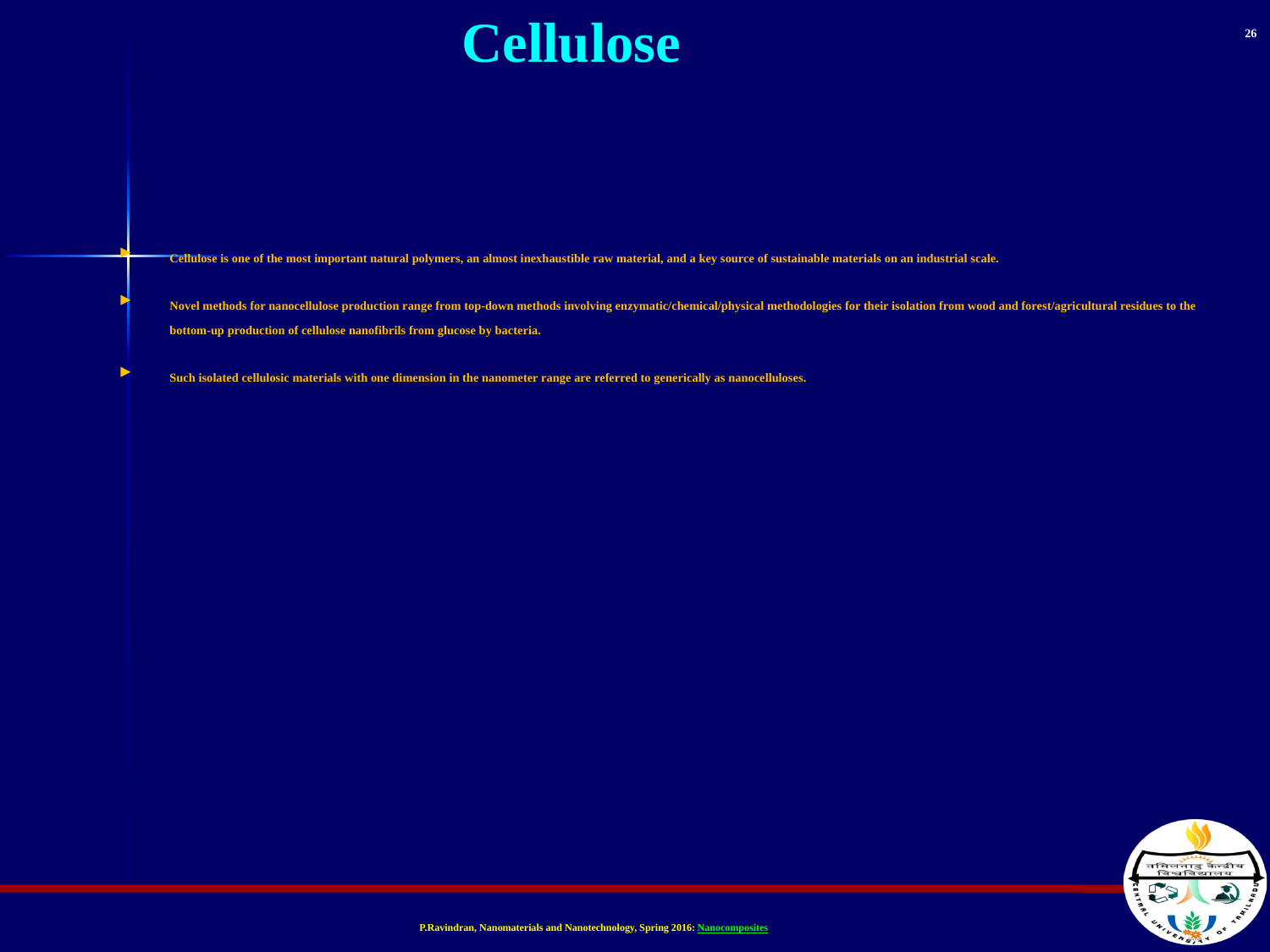

Cellulose
26
Cellulose is one of the most important natural polymers, an almost inexhaustible raw material, and a key source of sustainable materials on an industrial scale.

Novel methods for nanocellulose production range from top-down methods involving enzymatic/chemical/physical methodologies for their isolation from wood and forest/agricultural residues to the bottom-up production of cellulose nanofibrils from glucose by bacteria.

Such isolated cellulosic materials with one dimension in the nanometer range are referred to generically as nanocelluloses.